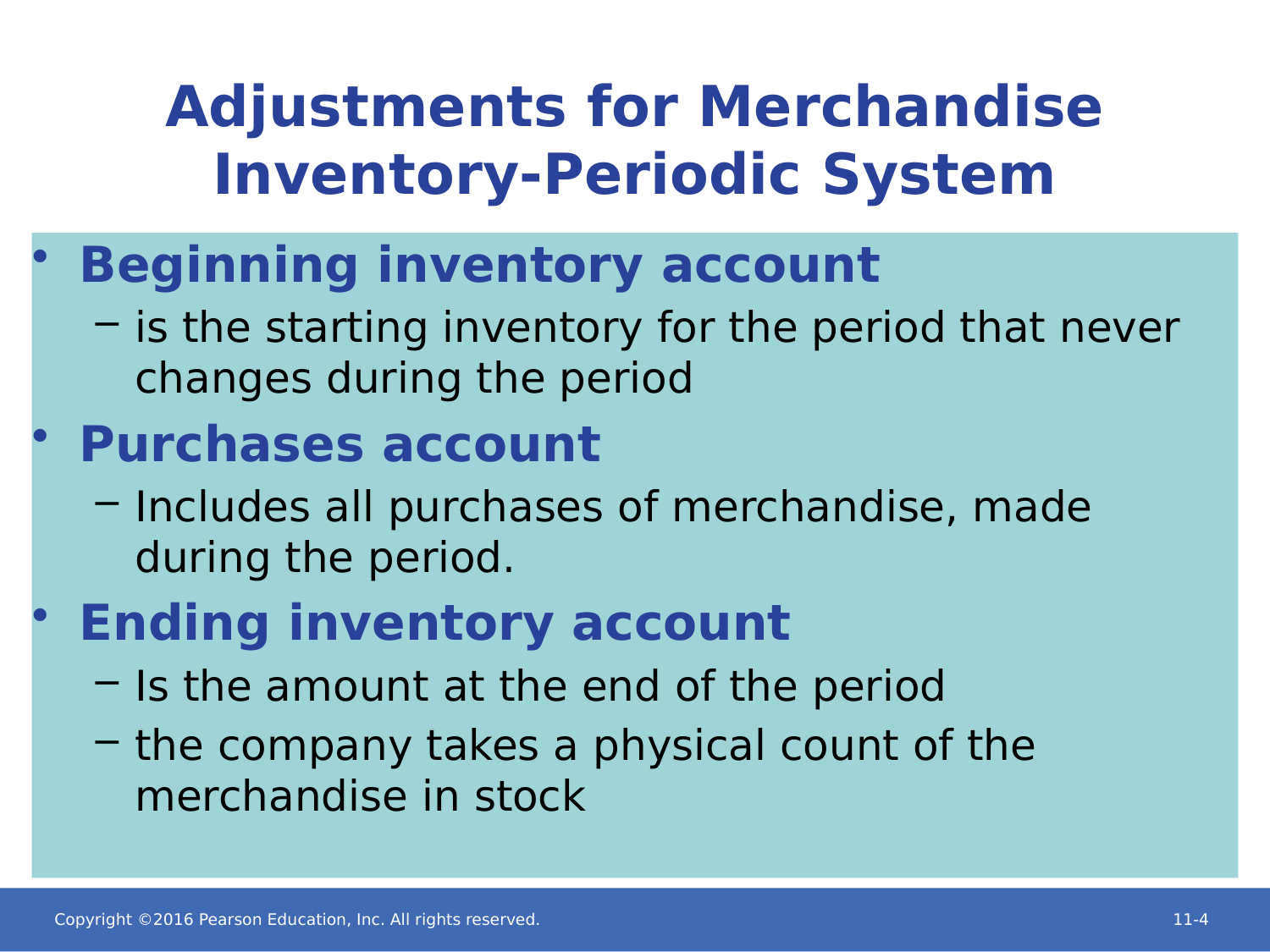

# Adjustments for Merchandise Inventory-Periodic System
Beginning inventory account
is the starting inventory for the period that never changes during the period
Purchases account
Includes all purchases of merchandise, made during the period.
Ending inventory account
Is the amount at the end of the period
the company takes a physical count of the merchandise in stock